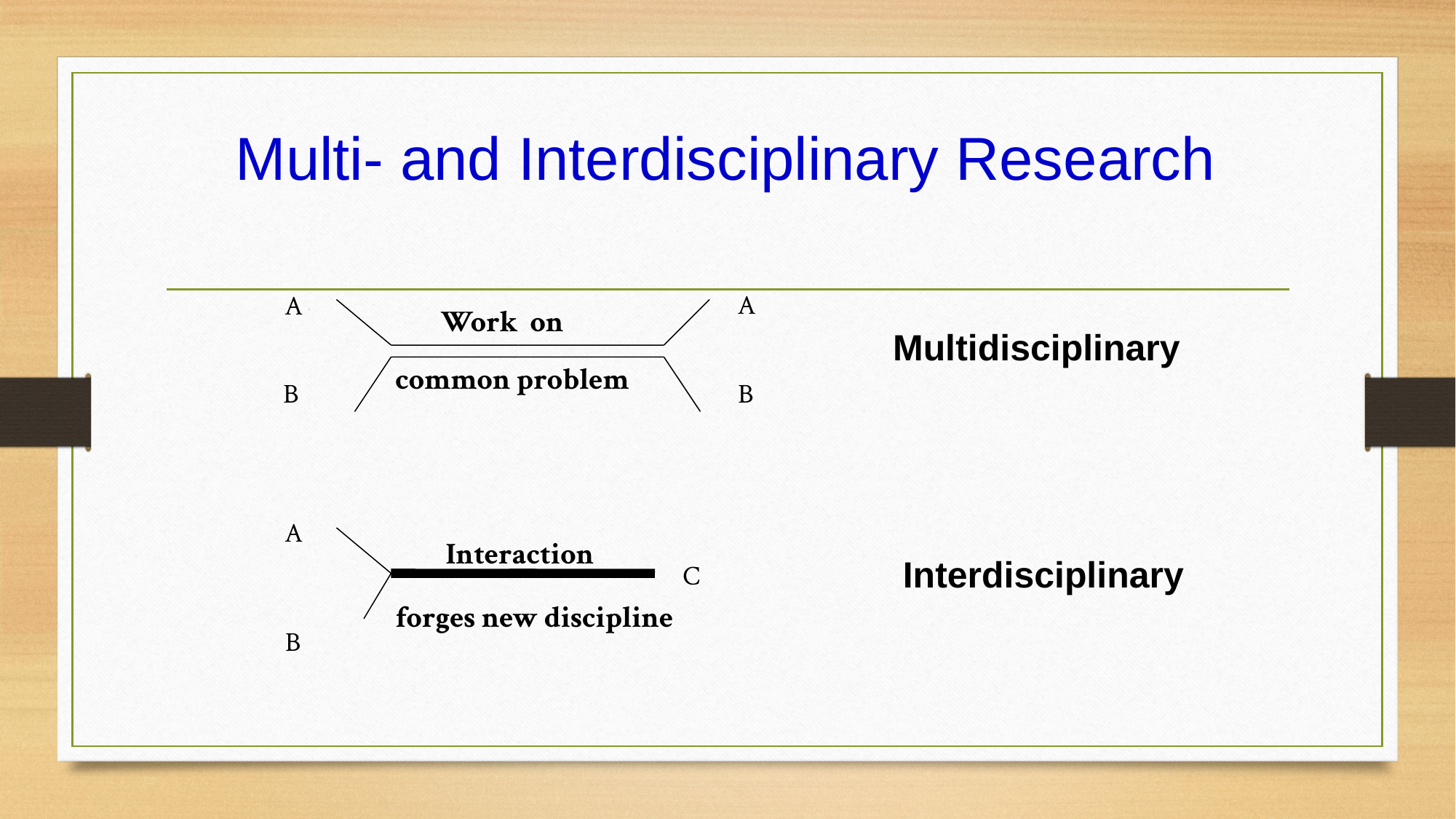

# Multi- and Interdisciplinary Research

A
A
     Work  on

Multidisciplinary

   common problem

B
B
A

Interaction
Interdisciplinary
C

forges new discipline
B